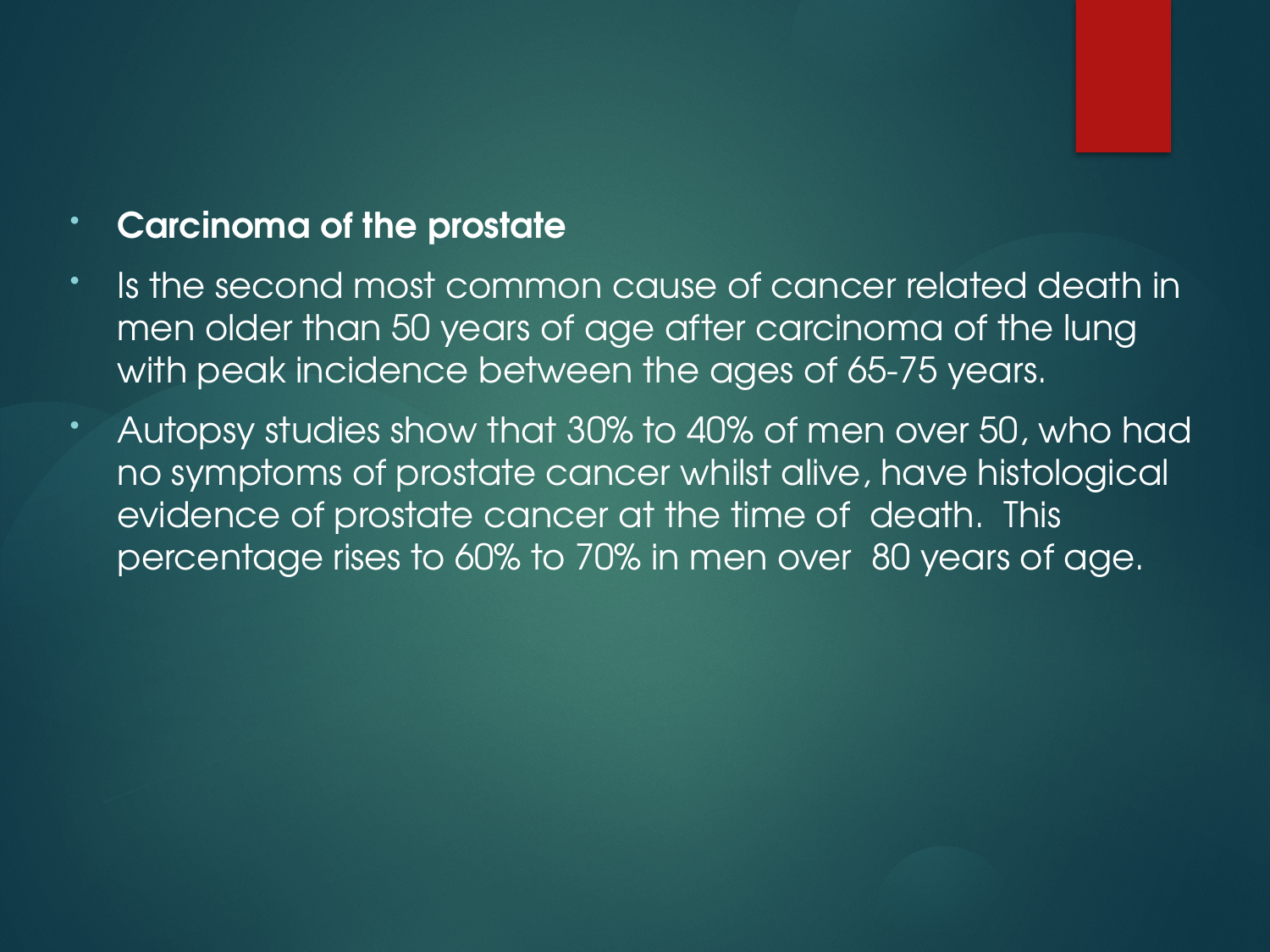

#
Carcinoma of the prostate
Is the second most common cause of cancer related death in men older than 50 years of age after carcinoma of the lung with peak incidence between the ages of 65-75 years.
Autopsy studies show that 30% to 40% of men over 50, who had no symptoms of prostate cancer whilst alive, have histological evidence of prostate cancer at the time of  death.  This percentage rises to 60% to 70% in men over  80 years of age.